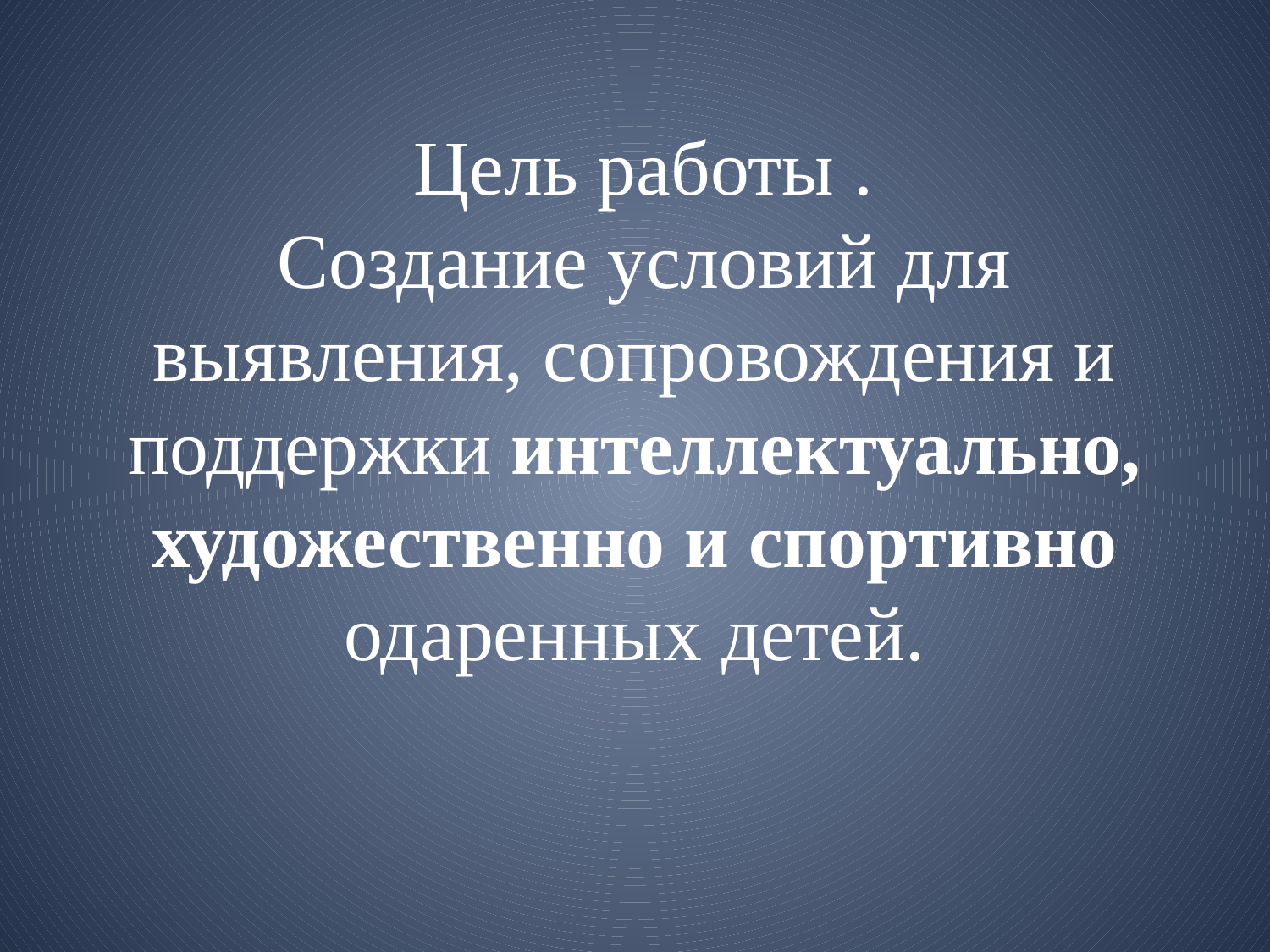

# Цель работы . Создание условий для выявления, сопровождения и поддержки интеллектуально, художественно и спортивно одаренных детей.